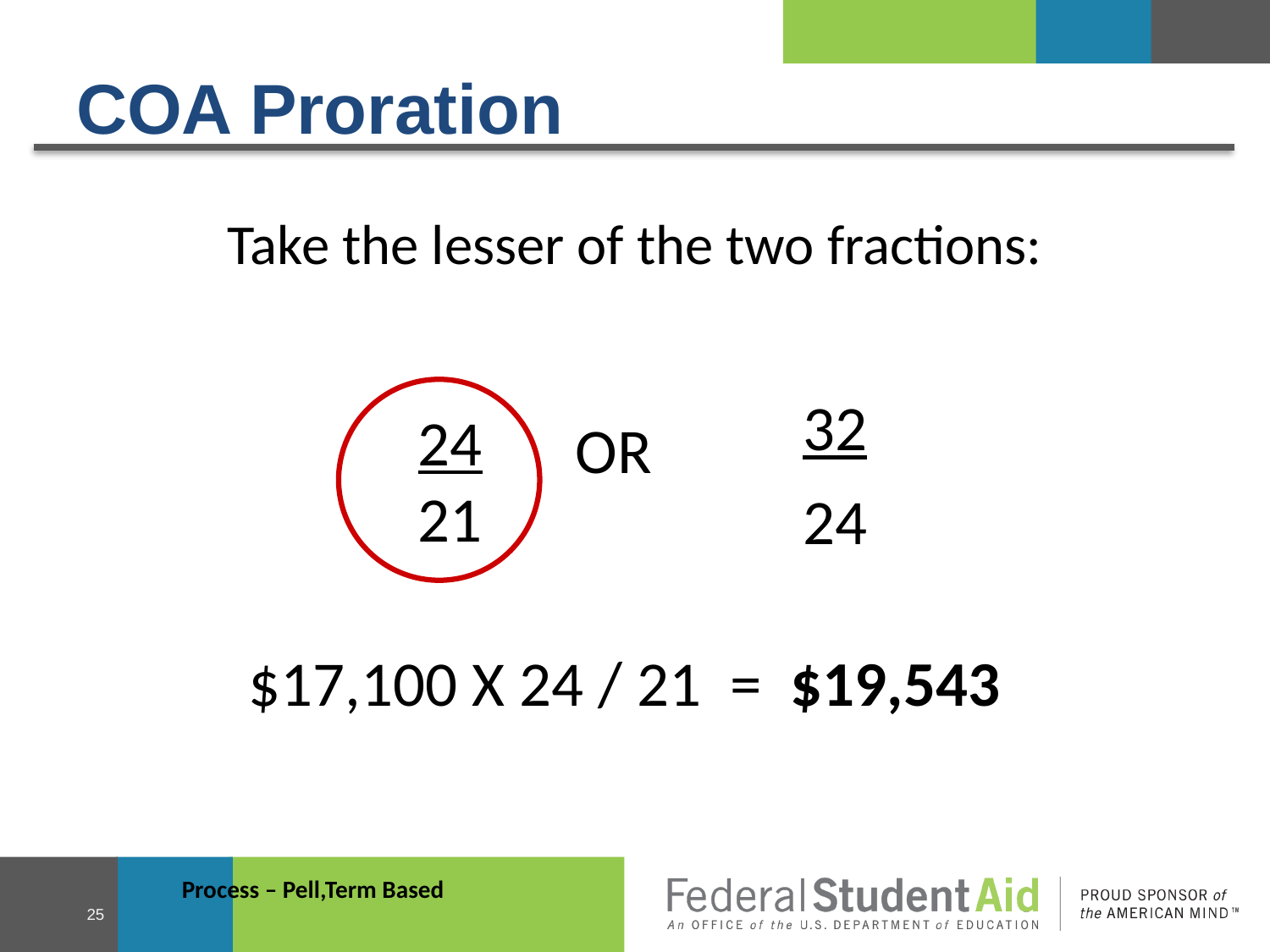

# COA Proration
Take the lesser of the two fractions:

32
24
24
21

OR

$17,100 X 24 / 21  =  $19,543
Process – Pell,Term Based
25